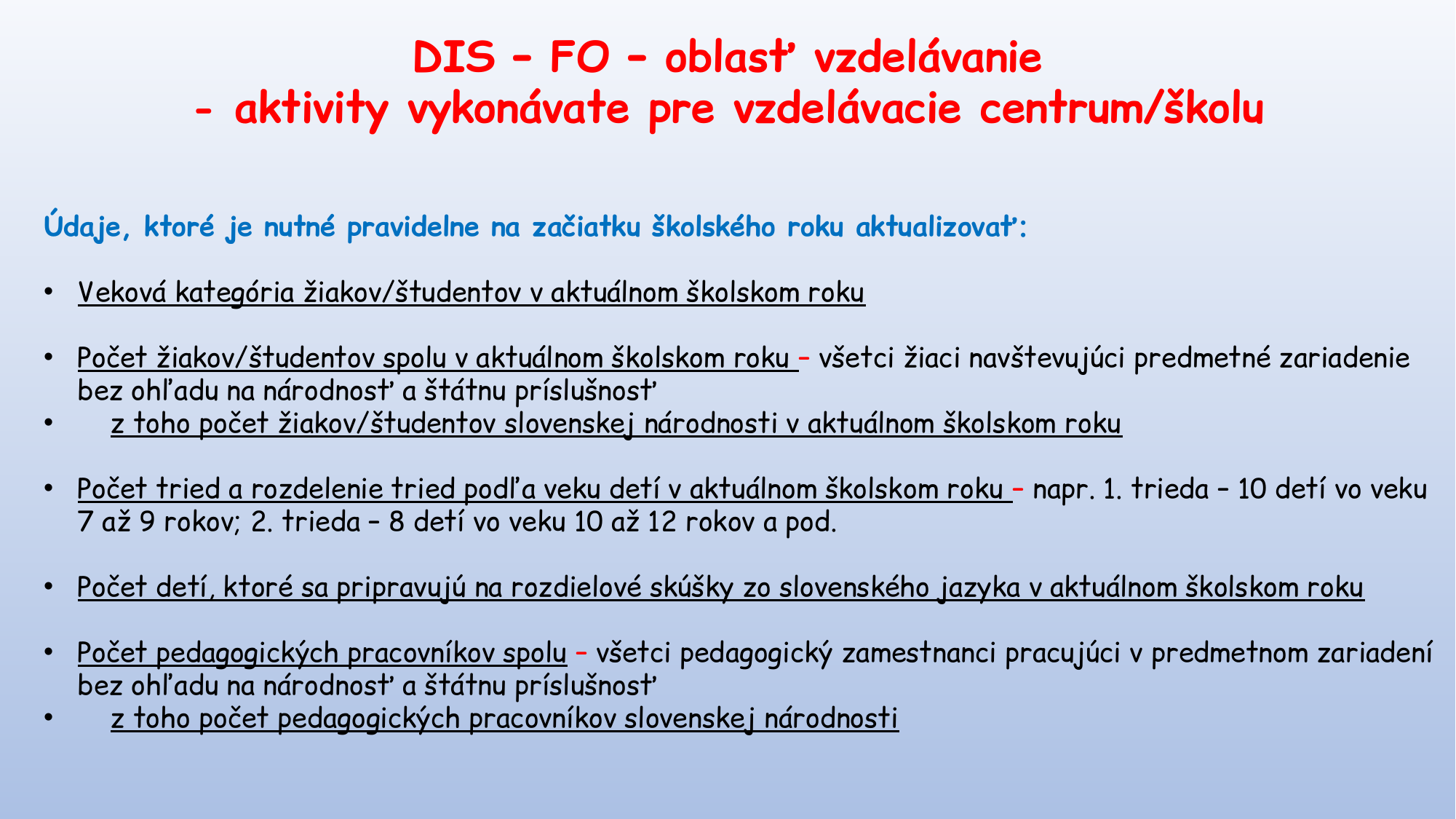

DIS – FO – oblasť vzdelávanie
- aktivity vykonávate pre vzdelávacie centrum/školu
Údaje, ktoré je nutné pravidelne na začiatku školského roku aktualizovať:

Veková kategória žiakov/študentov v aktuálnom školskom roku

Počet žiakov/študentov spolu v aktuálnom školskom roku – všetci žiaci navštevujúci predmetné zariadenie bez ohľadu na národnosť a štátnu príslušnosť
    z toho počet žiakov/študentov slovenskej národnosti v aktuálnom školskom roku

Počet tried a rozdelenie tried podľa veku detí v aktuálnom školskom roku – napr. 1. trieda – 10 detí vo veku 7 až 9 rokov; 2. trieda – 8 detí vo veku 10 až 12 rokov a pod.

Počet detí, ktoré sa pripravujú na rozdielové skúšky zo slovenského jazyka v aktuálnom školskom roku

Počet pedagogických pracovníkov spolu – všetci pedagogický zamestnanci pracujúci v predmetnom zariadení bez ohľadu na národnosť a štátnu príslušnosť
    z toho počet pedagogických pracovníkov slovenskej národnosti